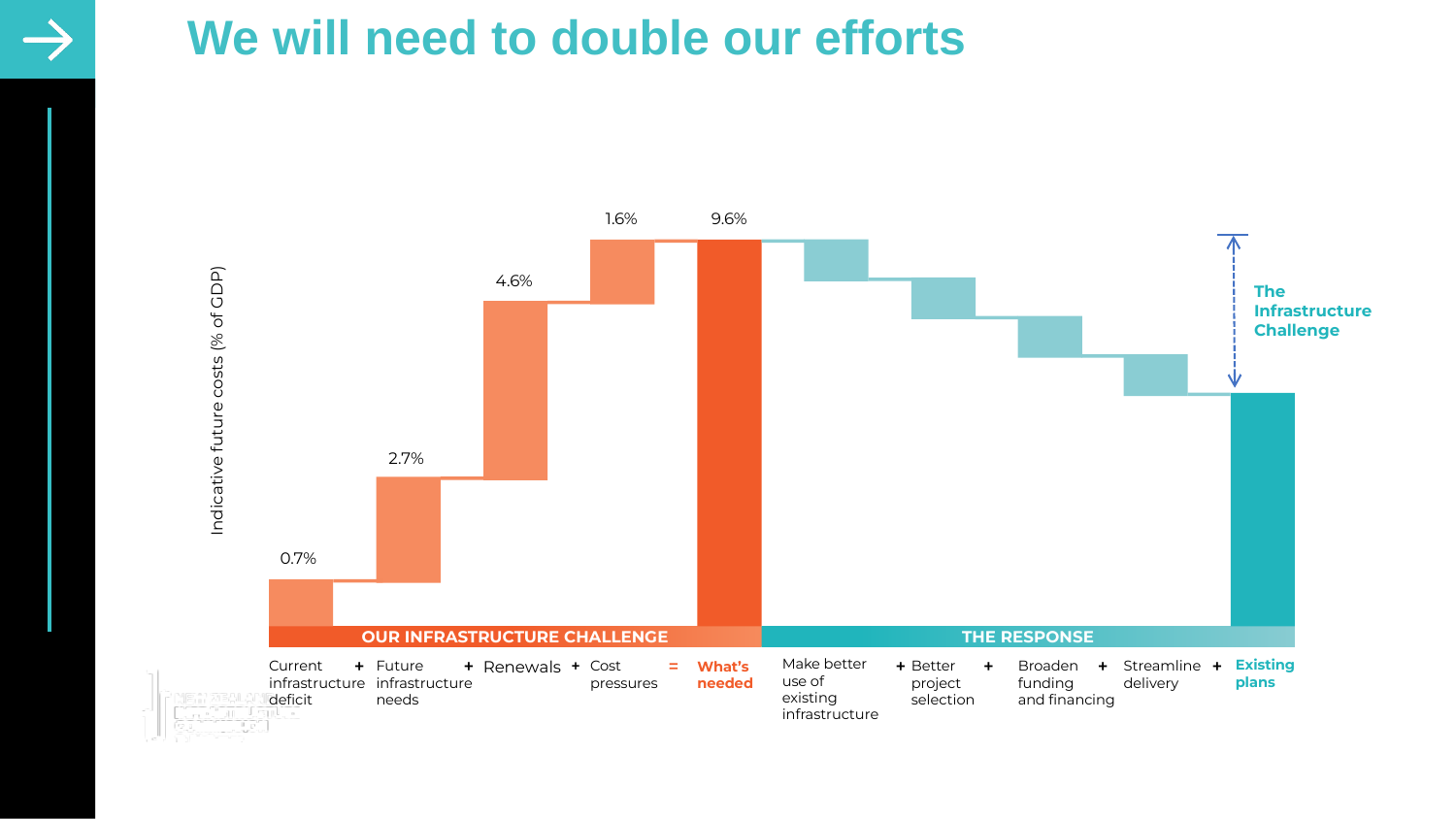

We will need to double our efforts
1.6%
9.6%
What’s needed

The Infrastructure Challenge

=

4.6%

+

+

+

+

THE RESPONSE

Indicative future costs (% of GDP)
OUR INFRASTRUCTURE CHALLENGE

+

2.7%

+
0.7%

+
Make better use of
existing infrastructure
Existing
plans
Current infrastructure deficit
Future infrastructure needs
Renewals
Cost pressures
Better project selection
Broaden funding
and financing
Streamline delivery